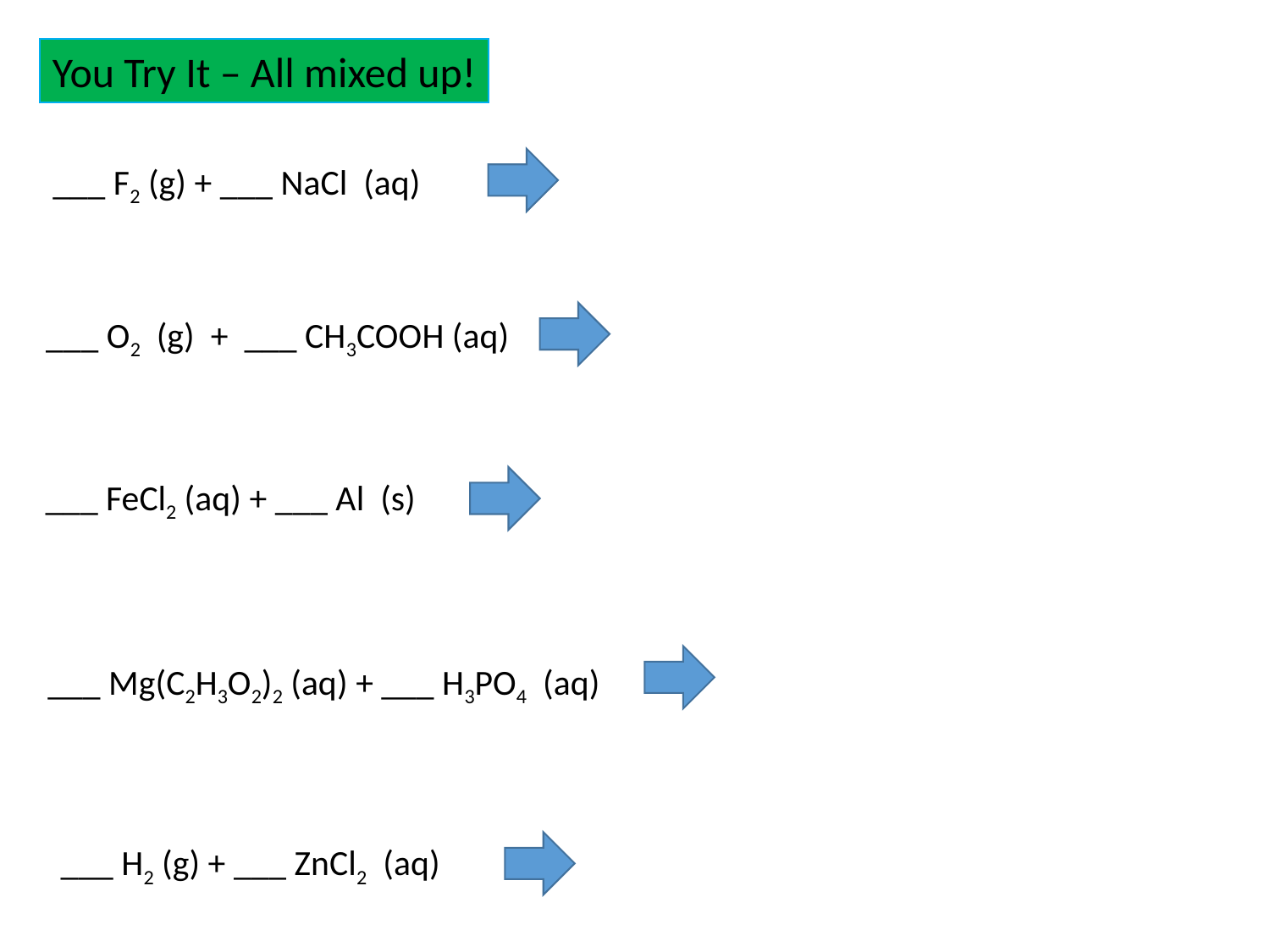

You Try It – All mixed up!

___ F2 (g) + ___ NaCl  (aq)

___ O2  (g)  +  ___ CH3COOH (aq)

___ FeCl2 (aq) + ___ Al  (s)

___ Mg(C2H3O2)2 (aq) + ___ H3PO4  (aq)

___ H2 (g) + ___ ZnCl2  (aq)